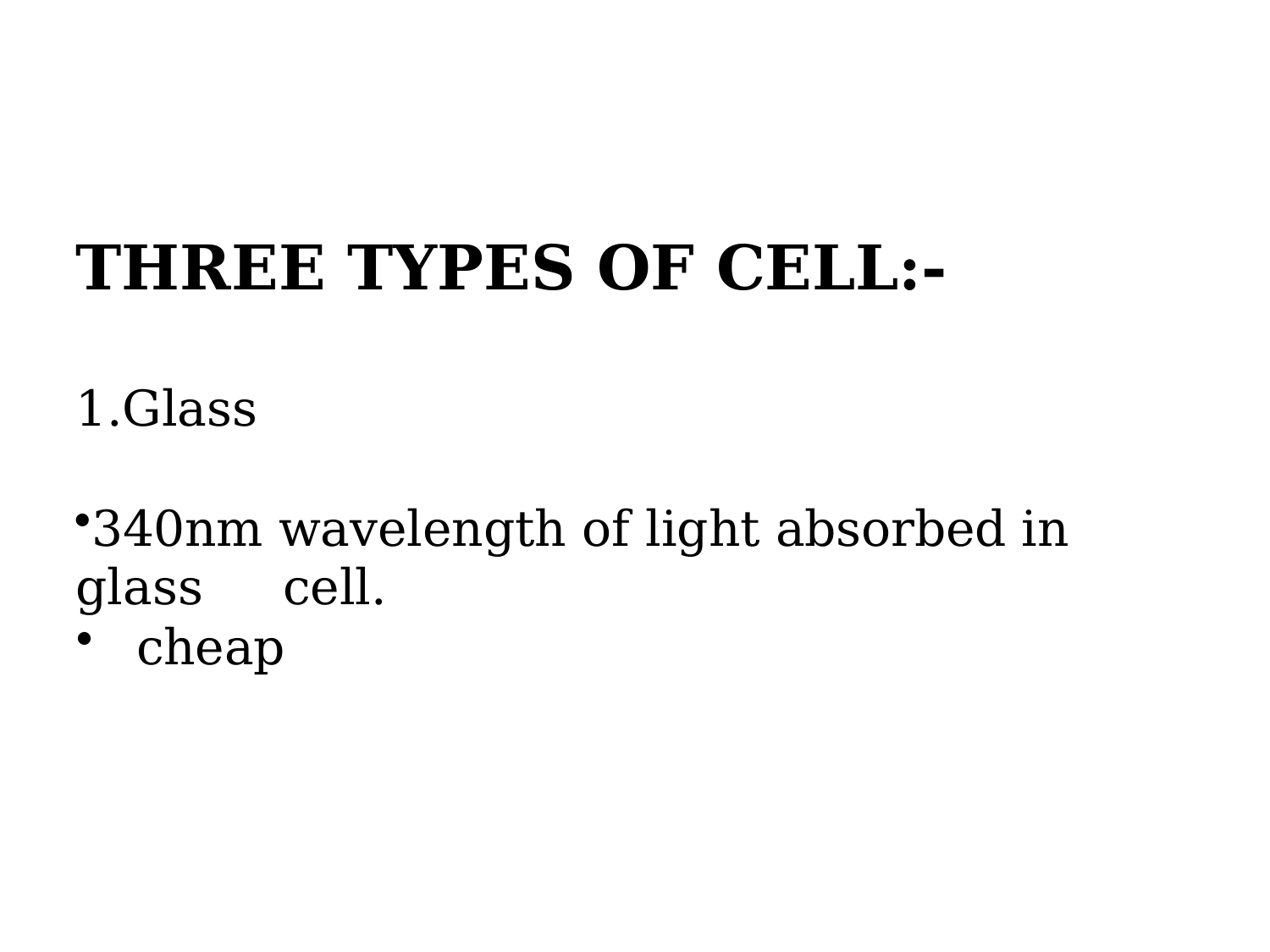

# THREE TYPES OF CELL:-
1.Glass

340nm wavelength of light absorbed in  glass	cell.
cheap